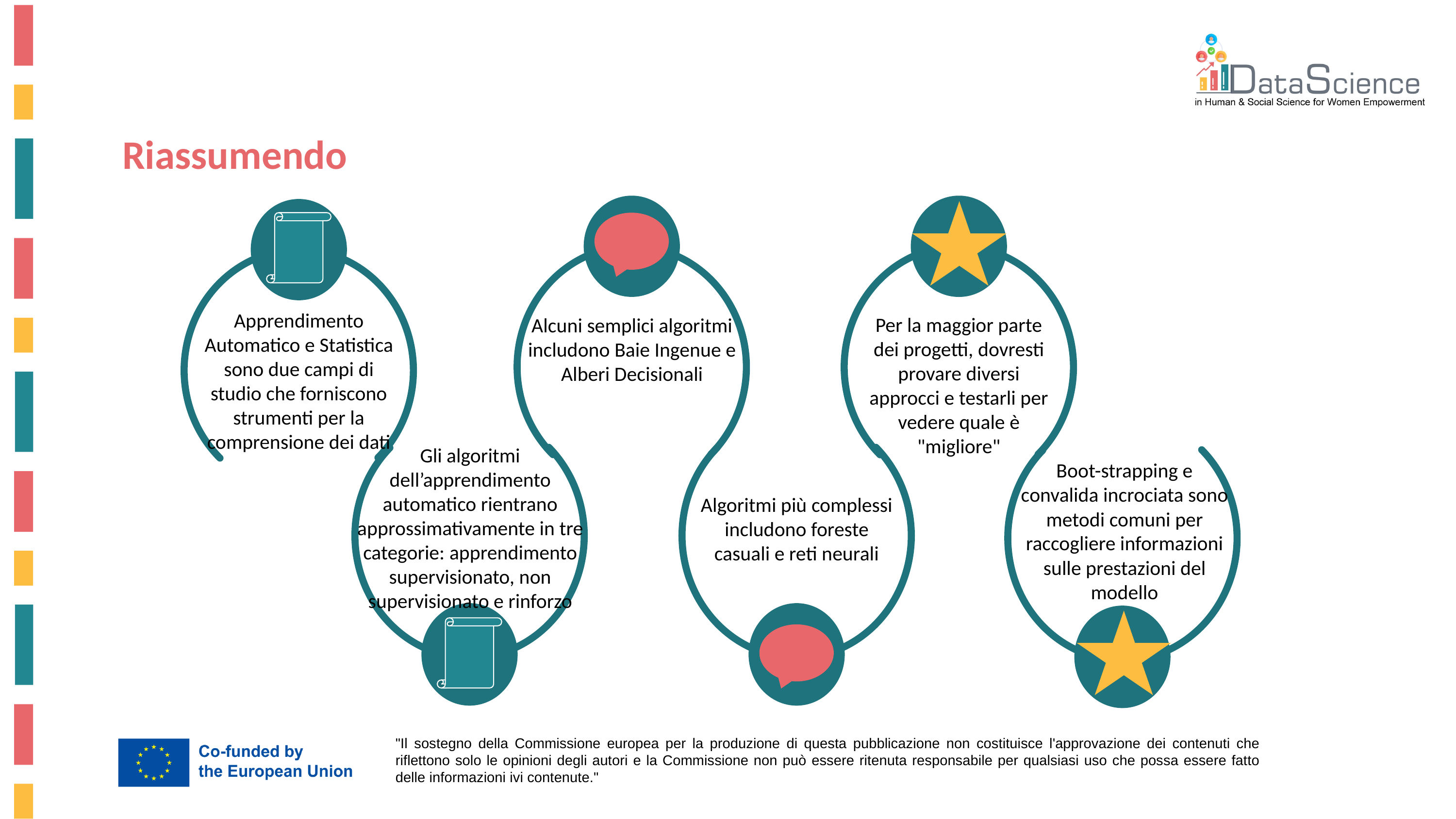

Riassumendo

Apprendimento Automatico e Statistica sono due campi di studio che forniscono strumenti per la comprensione dei dati
Per la maggior parte dei progetti, dovresti provare diversi approcci e testarli per vedere quale è "migliore"
Alcuni semplici algoritmi includono Baie Ingenue e Alberi Decisionali

Gli algoritmi dell’apprendimento automatico rientrano approssimativamente in tre categorie: apprendimento supervisionato, non supervisionato e rinforzo
Boot-strapping e convalida incrociata sono metodi comuni per raccogliere informazioni sulle prestazioni del modello
Algoritmi più complessi includono foreste casuali e reti neurali